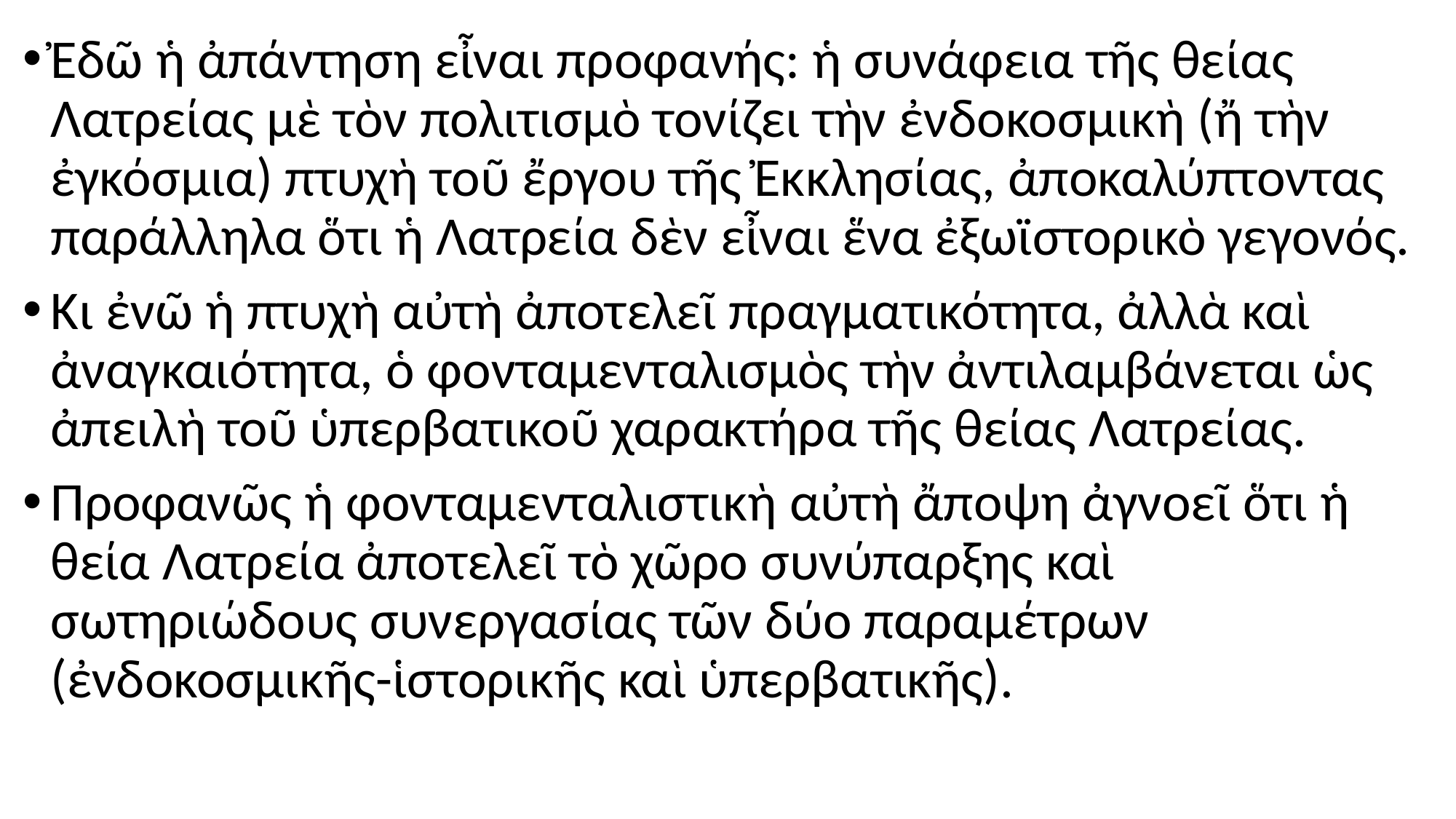

#
Ἐδῶ ἡ ἀπάντηση εἶναι προφανής: ἡ συνάφεια τῆς θείας Λατρείας μὲ τὸν πολιτισμὸ τονίζει τὴν ἐνδοκοσμικὴ (ἤ τὴν ἐγκόσμια) πτυχὴ τοῦ ἔργου τῆς Ἐκκλησίας, ἀποκαλύπτοντας παράλληλα ὅτι ἡ Λατρεία δὲν εἶναι ἕνα ἐξωϊστορικὸ γεγονός.
Κι ἐνῶ ἡ πτυχὴ αὐτὴ ἀποτελεῖ πραγματικότητα, ἀλλὰ καὶ ἀναγκαιότητα, ὁ φονταμενταλισμὸς τὴν ἀντιλαμβάνεται ὡς ἀπειλὴ τοῦ ὑπερβατικοῦ χαρακτήρα τῆς θείας Λατρείας.
Προφανῶς ἡ φονταμενταλιστικὴ αὐτὴ ἄποψη ἀγνοεῖ ὅτι ἡ θεία Λατρεία ἀποτελεῖ τὸ χῶρο συνύπαρξης καὶ σωτηριώδους συνεργασίας τῶν δύο παραμέτρων (ἐνδοκοσμικῆς-ἱστορικῆς καὶ ὑπερβατικῆς).